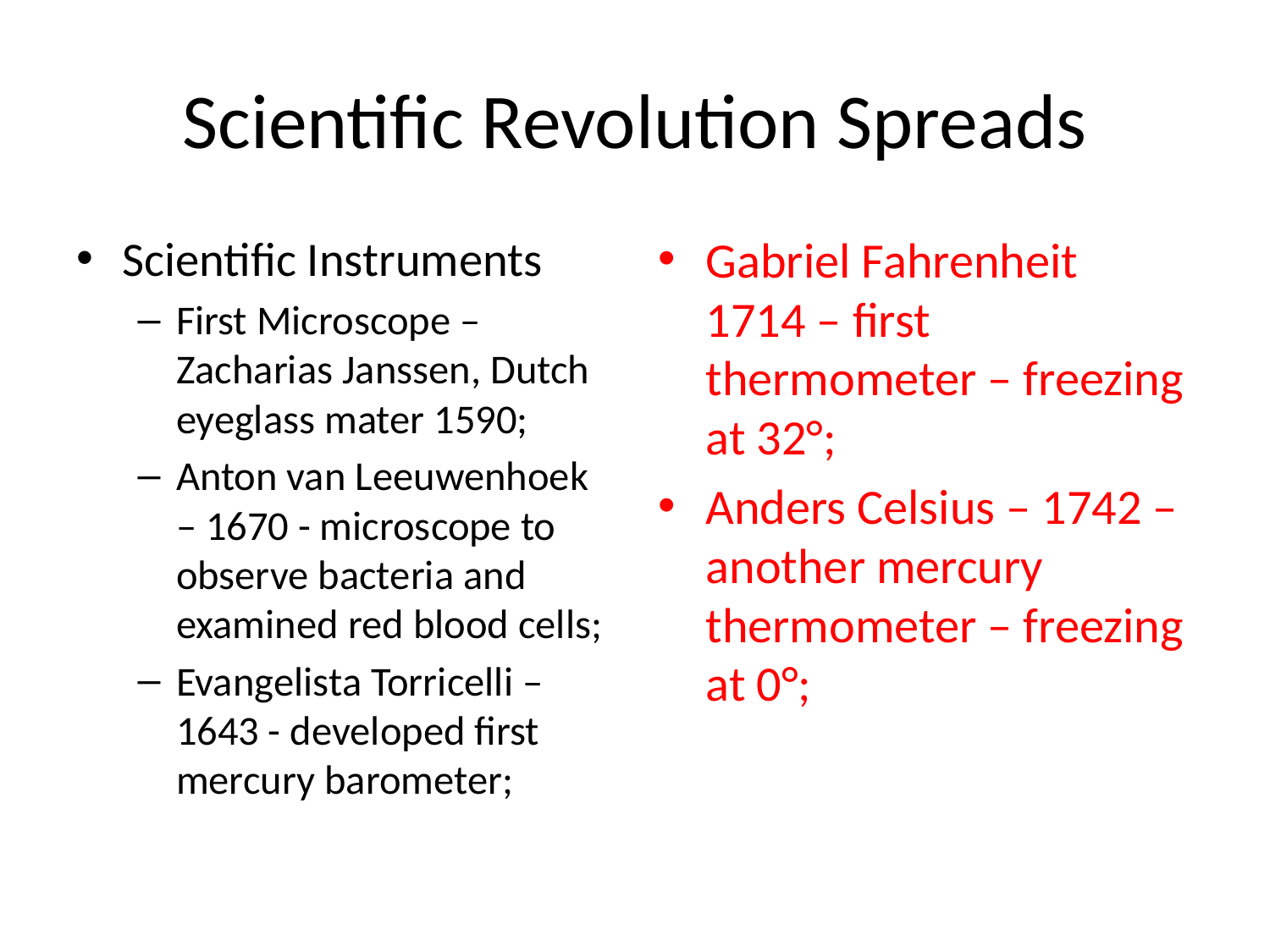

# Scientific Revolution Spreads
Scientific Instruments
First Microscope – Zacharias Janssen, Dutch eyeglass mater 1590;
Anton van Leeuwenhoek – 1670 - microscope to observe bacteria and examined red blood cells;
Evangelista Torricelli –  1643 - developed first mercury barometer;

Gabriel Fahrenheit  1714 – first thermometer – freezing at 32°;
Anders Celsius – 1742 – another mercury thermometer – freezing at 0°;